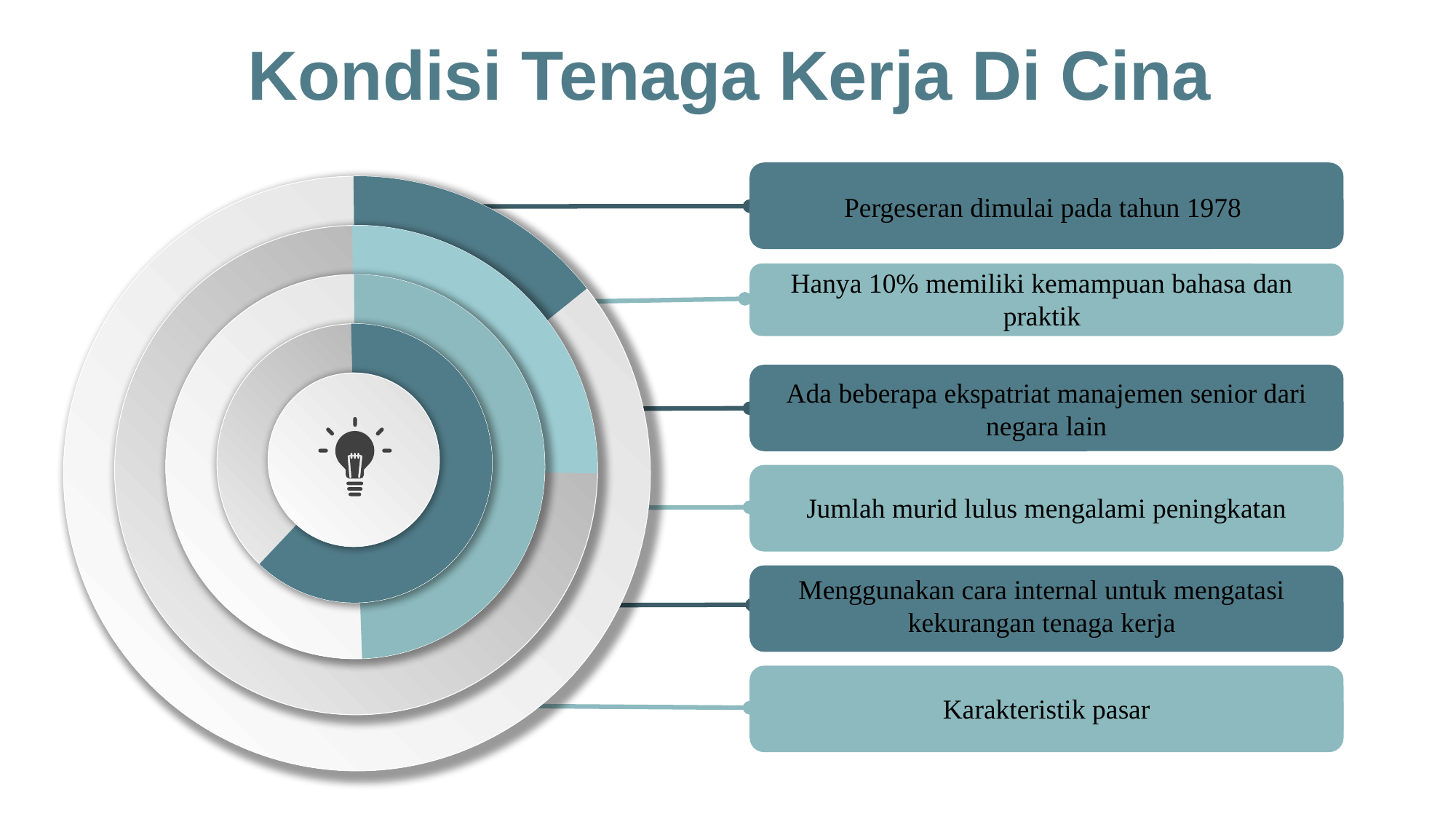

Kondisi Tenaga Kerja Di Cina

Pergeseran dimulai pada tahun 1978

Hanya 10% memiliki kemampuan bahasa dan praktik

Ada beberapa ekspatriat manajemen senior dari negara lain

Jumlah murid lulus mengalami peningkatan

Menggunakan cara internal untuk mengatasi kekurangan tenaga kerja

Karakteristik pasar